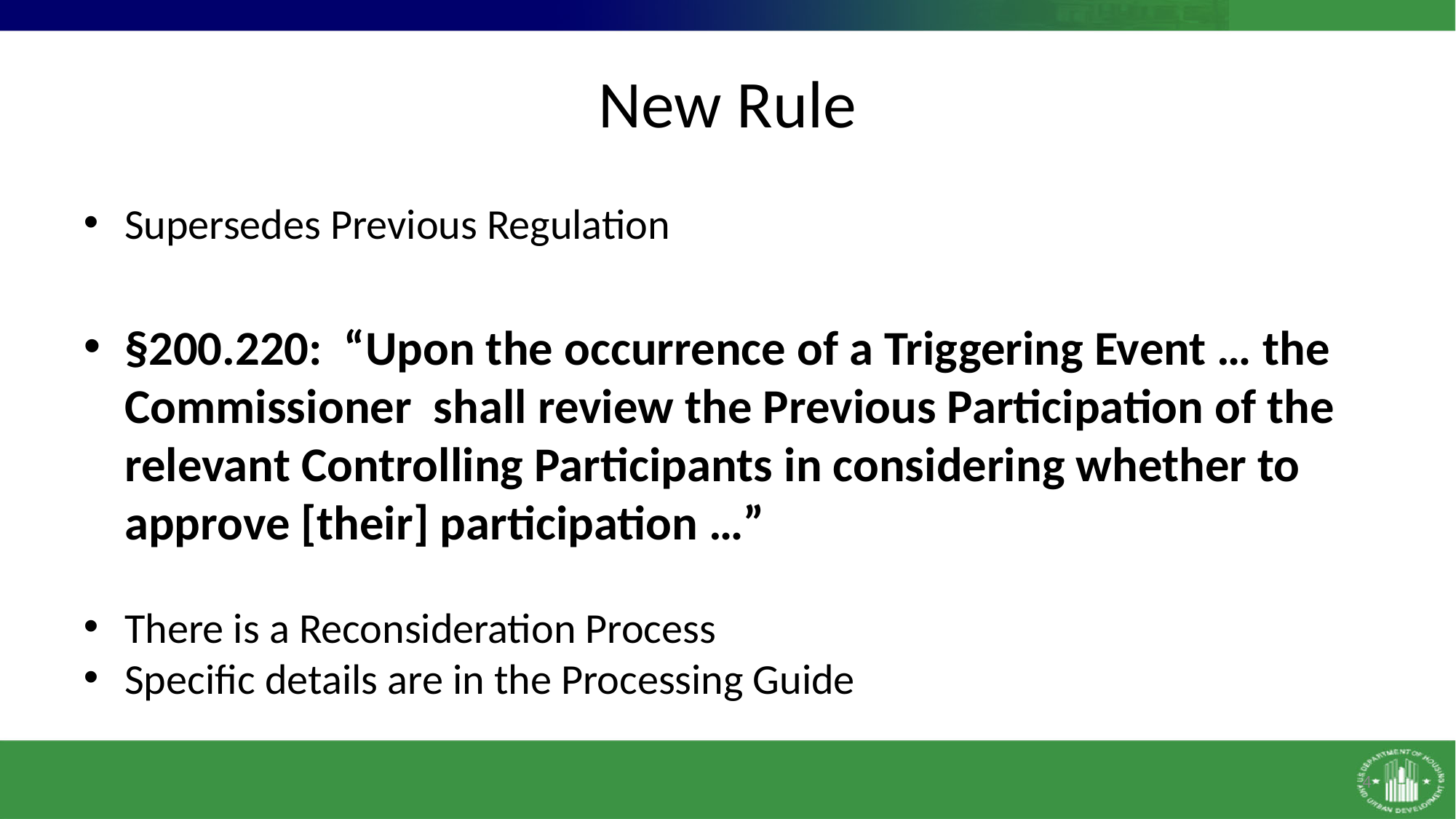

# New Rule
Supersedes Previous Regulation

§200.220:  “Upon the occurrence of a Triggering Event … the Commissioner  shall review the Previous Participation of the relevant Controlling Participants in considering whether to approve [their] participation …”

There is a Reconsideration Process
Specific details are in the Processing Guide

4